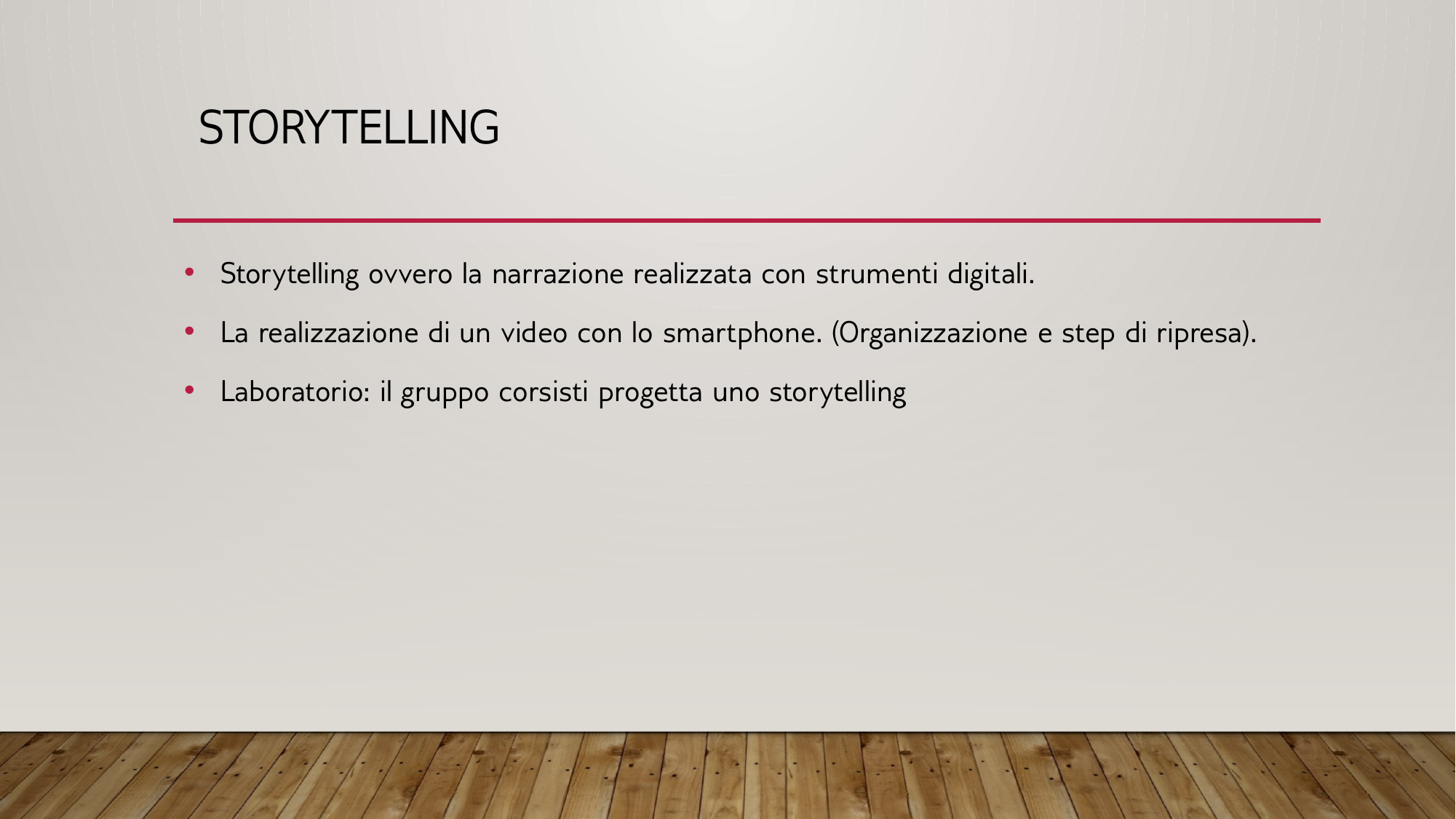

# Storytelling
 Storytelling ovvero la narrazione realizzata con strumenti digitali.
 La realizzazione di un video con lo smartphone. (Organizzazione e step di ripresa).
 Laboratorio: il gruppo corsisti progetta uno storytelling